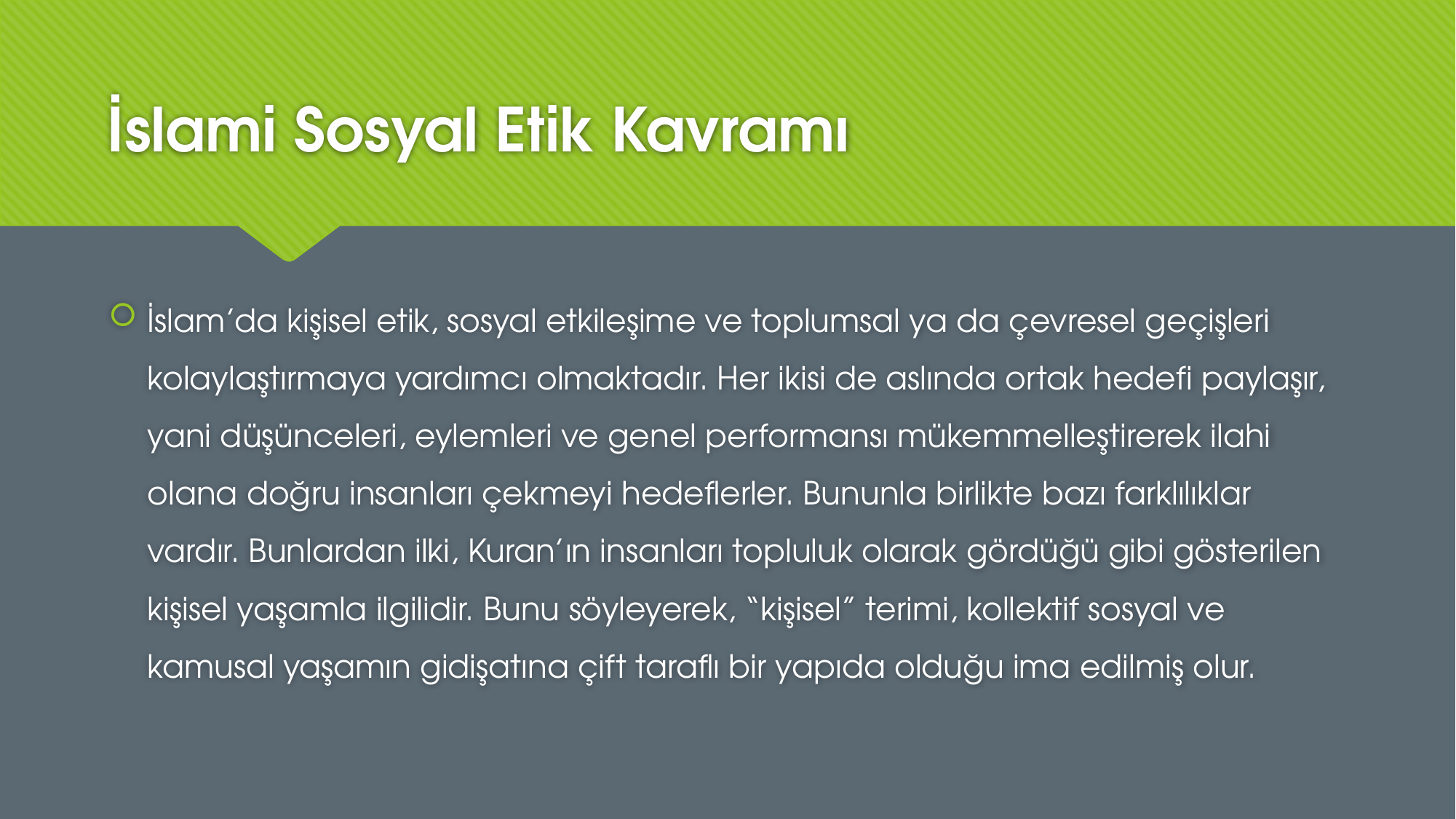

# İslami Sosyal Etik Kavramı
İslam’da kişisel etik, sosyal etkileşime ve toplumsal ya da çevresel geçişleri kolaylaştırmaya yardımcı olmaktadır. Her ikisi de aslında ortak hedefi paylaşır, yani düşünceleri, eylemleri ve genel performansı mükemmelleştirerek ilahi olana doğru insanları çekmeyi hedeflerler. Bununla birlikte bazı farklılıklar vardır. Bunlardan ilki, Kuran’ın insanları topluluk olarak gördüğü gibi gösterilen kişisel yaşamla ilgilidir. Bunu söyleyerek, “kişisel” terimi, kollektif sosyal ve kamusal yaşamın gidişatına çift taraflı bir yapıda olduğu ima edilmiş olur.